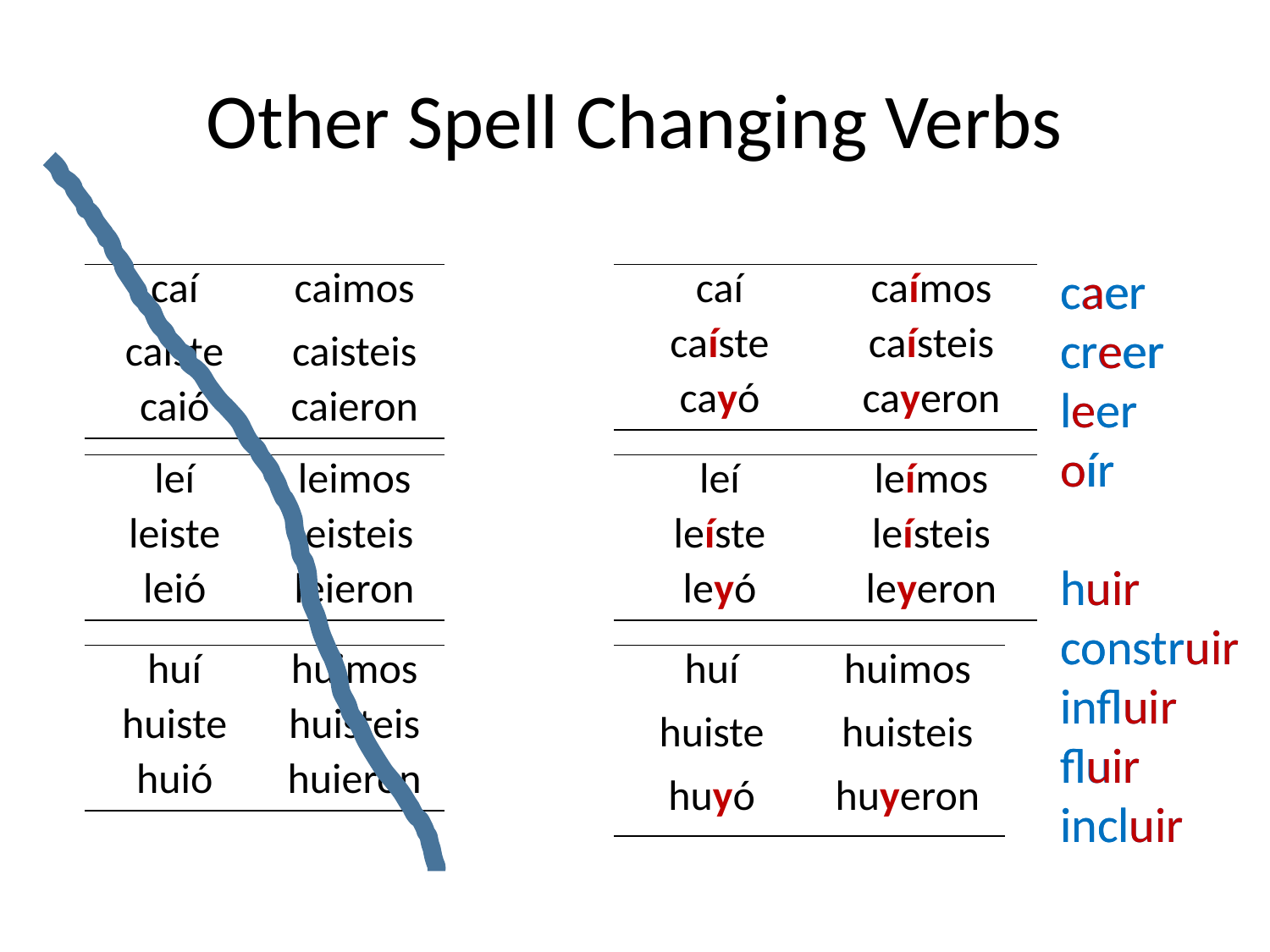

# Other Spell Changing Verbs

caer
creer
leer
oír

huir
construir
influir
fluir
incluir

caer
creer
leer
oír

huir
construir
influir
fluir
incluir

| caí | caimos |
| --- | --- |
| caiste | caisteis |
| caió | caieron |
| caí | caímos |
| --- | --- |
| caíste | caísteis |
| cayó | cayeron |
| leí | leimos |
| --- | --- |
| leiste | leisteis |
| leió | leieron |
| leí | leímos |
| --- | --- |
| leíste | leísteis |
| leyó | leyeron |
| huí | huimos |
| --- | --- |
| huiste | huisteis |
| huió | huieron |
| huí | huimos |
| --- | --- |
| huiste | huisteis |
| huyó | huyeron |